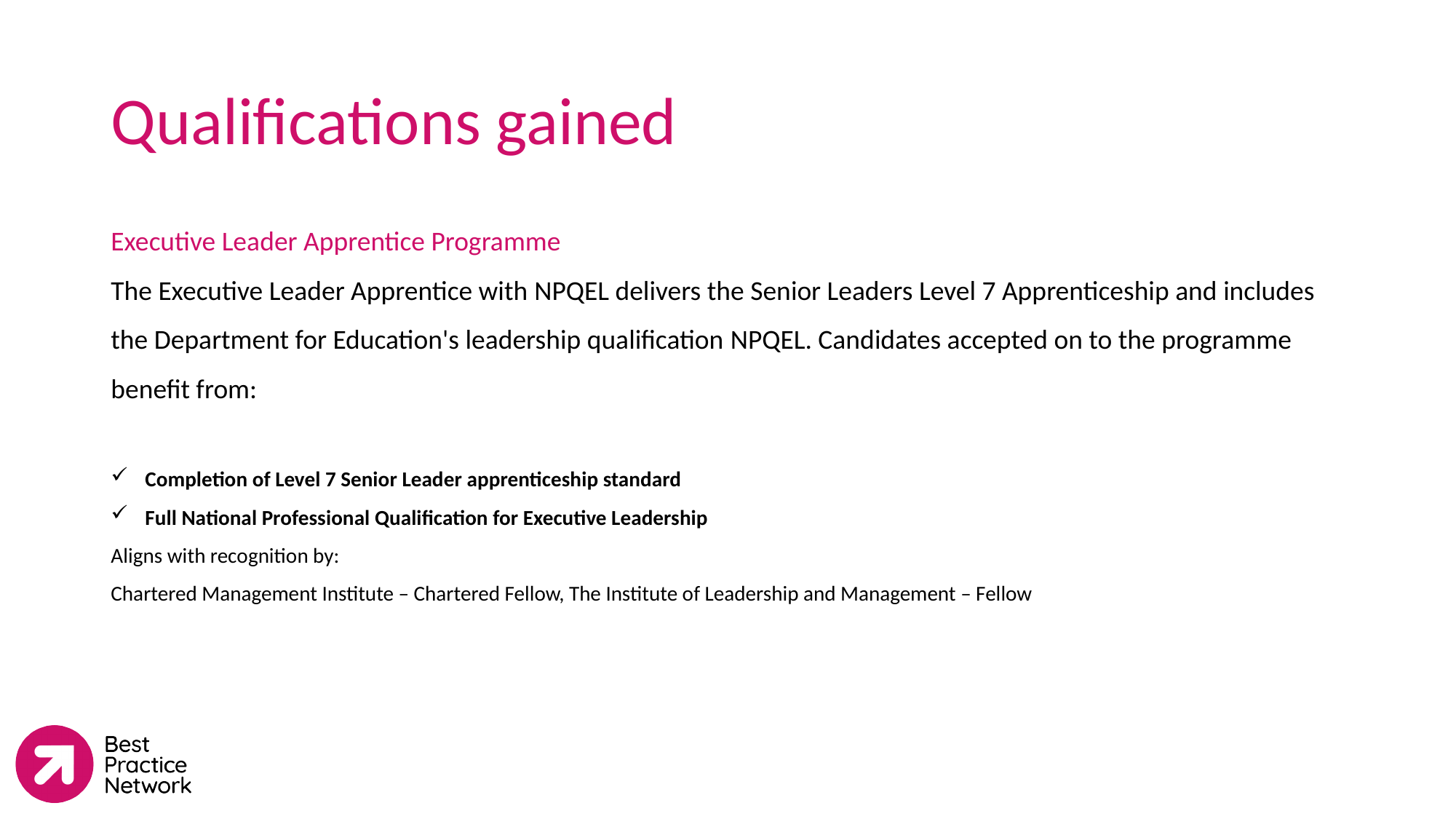

# Qualifications gained
Executive Leader Apprentice Programme
The Executive Leader Apprentice with NPQEL delivers the Senior Leaders Level 7 Apprenticeship and includes the Department for Education's leadership qualification NPQEL. Candidates accepted on to the programme benefit from:

Completion of Level 7 Senior Leader apprenticeship standard
Full National Professional Qualification for Executive Leadership
Aligns with recognition by:
Chartered Management Institute – Chartered Fellow, The Institute of Leadership and Management – Fellow